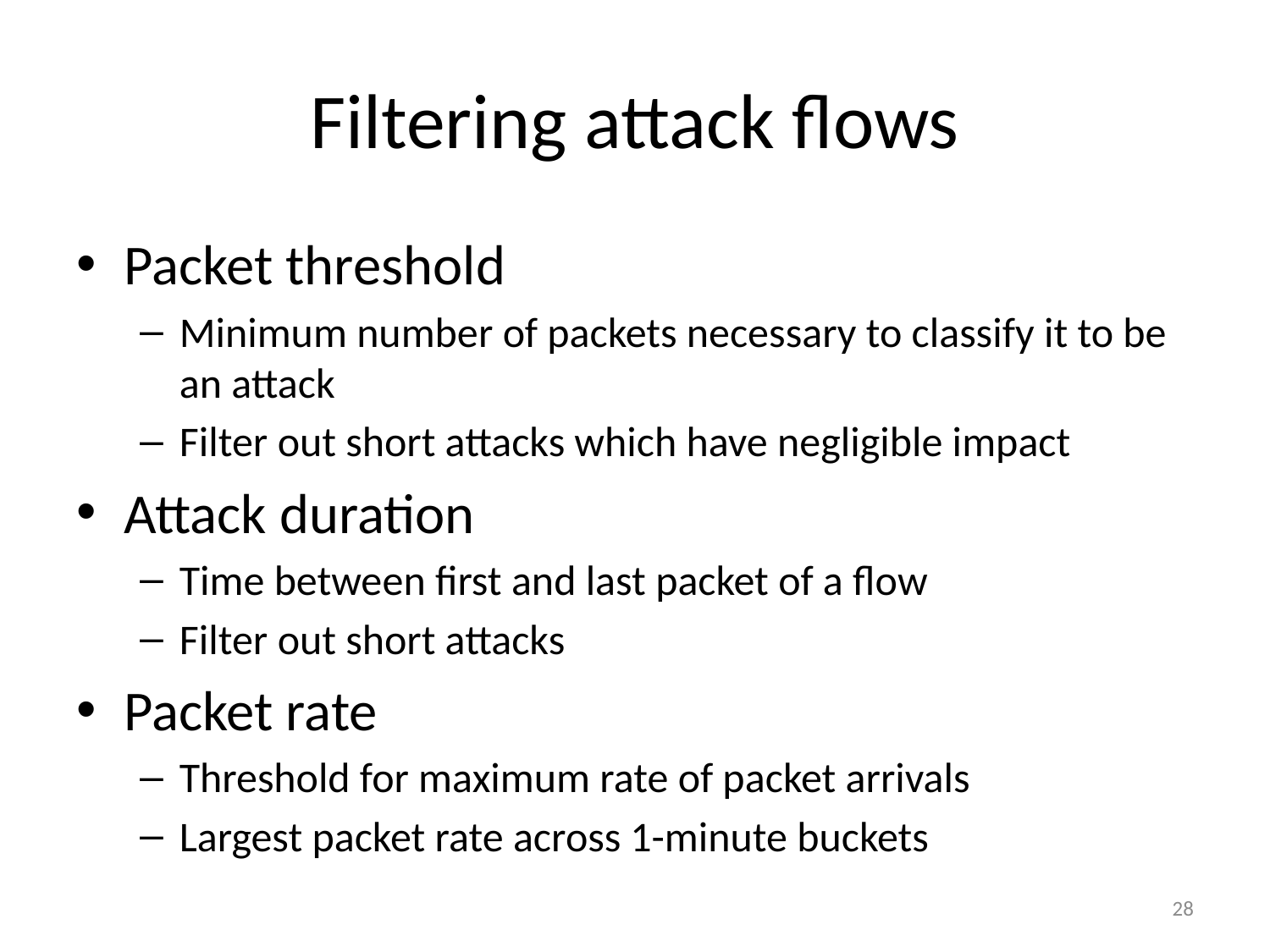

# Filtering attack flows
Packet threshold
Minimum number of packets necessary to classify it to be an attack
Filter out short attacks which have negligible impact
Attack duration
Time between first and last packet of a flow
Filter out short attacks
Packet rate
Threshold for maximum rate of packet arrivals
Largest packet rate across 1-minute buckets

28